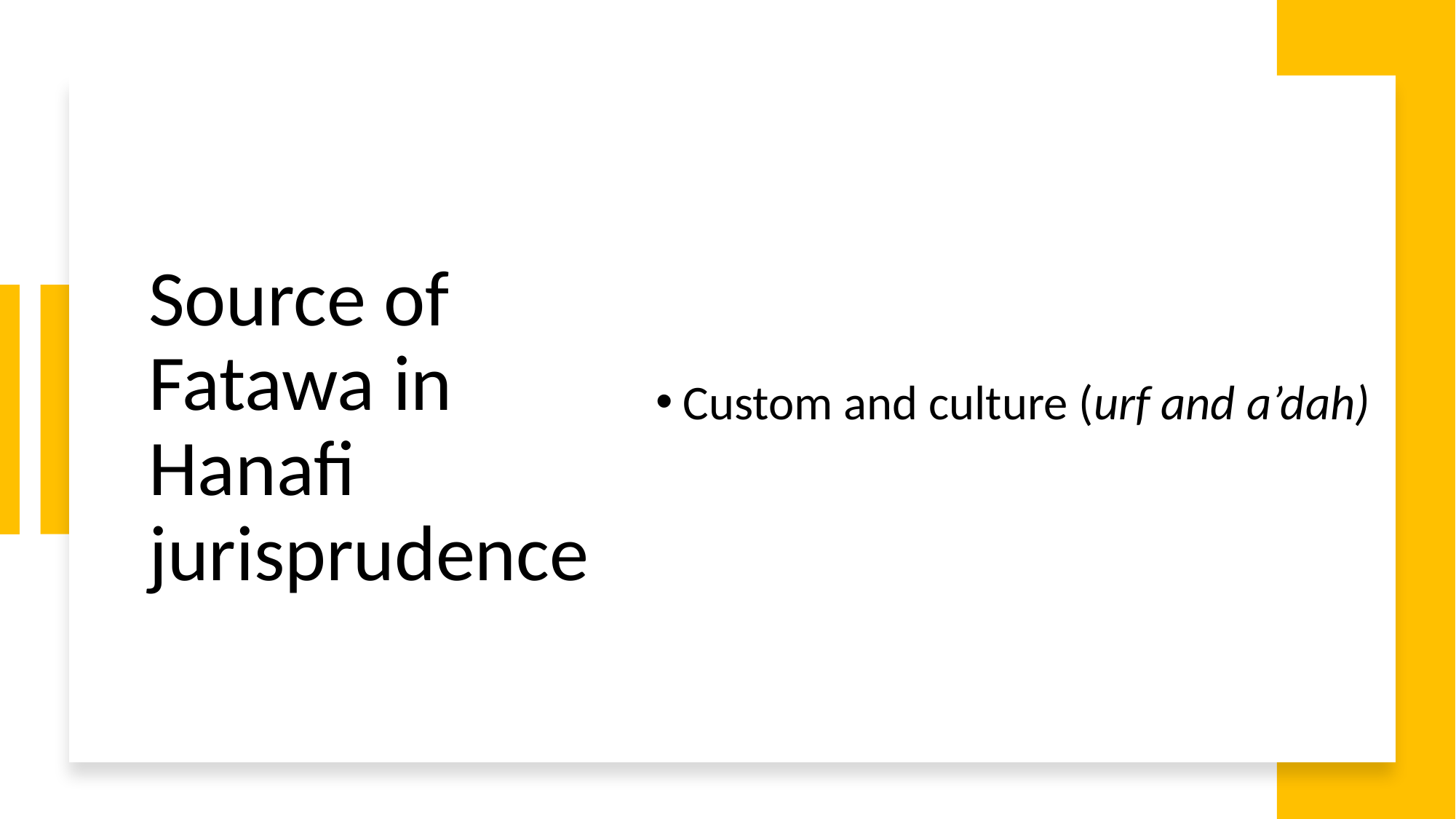

# Source of Fatawa in Hanafi jurisprudence
Custom and culture (urf and a’dah)